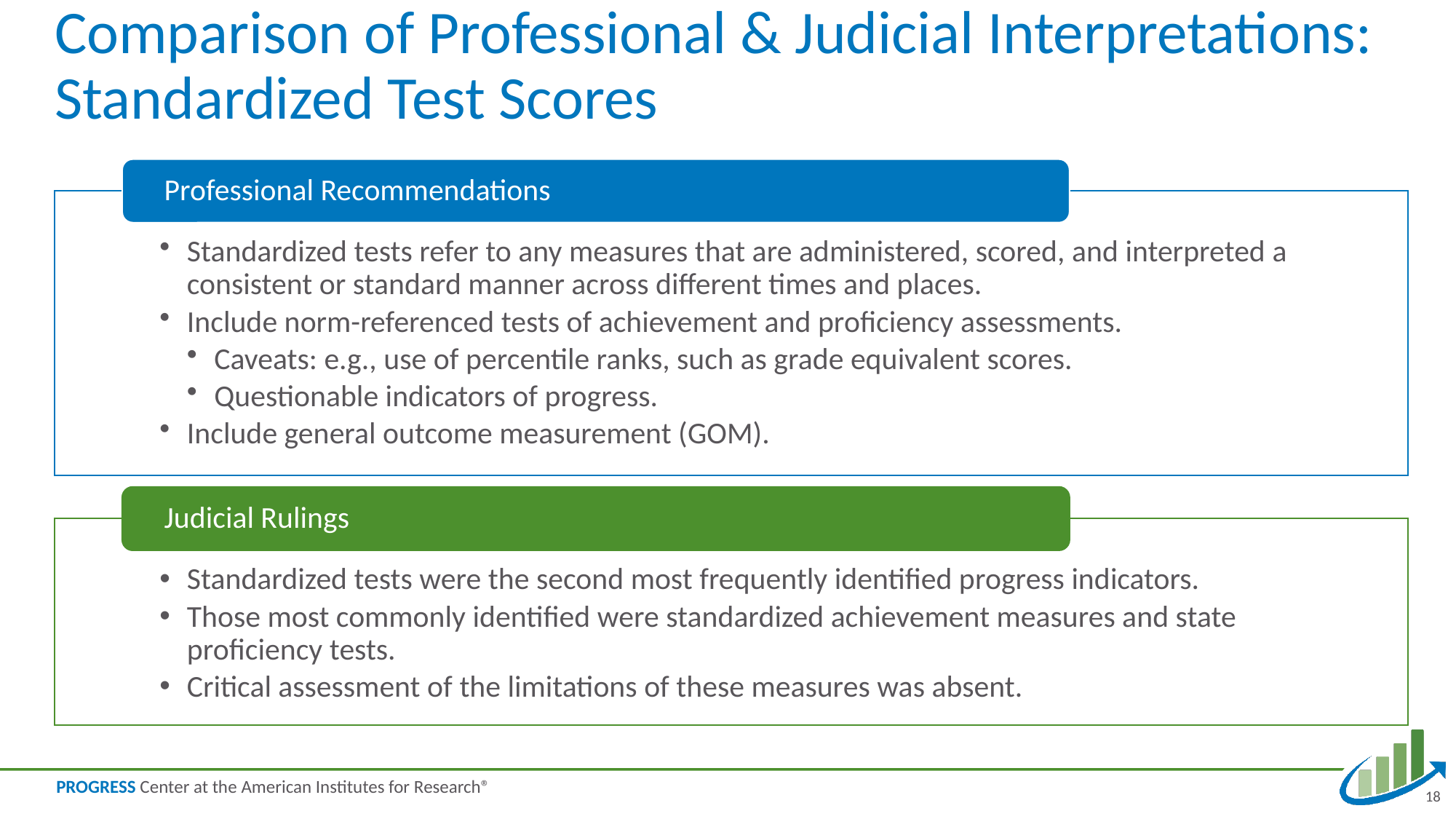

# Comparison of Professional & Judicial Interpretations: Standardized Test Scores
Standardized tests refer to any measures that are administered, scored, and interpreted a consistent or standard manner across different times and places.
Include norm-referenced tests of achievement and proficiency assessments.
Caveats: e.g., use of percentile ranks, such as grade equivalent scores.
Questionable indicators of progress.
Include general outcome measurement (GOM).
Professional Recommendations
Standardized tests were the second most frequently identified progress indicators.
Those most commonly identified were standardized achievement measures and state proficiency tests.
Critical assessment of the limitations of these measures was absent.
Judicial Rulings

18